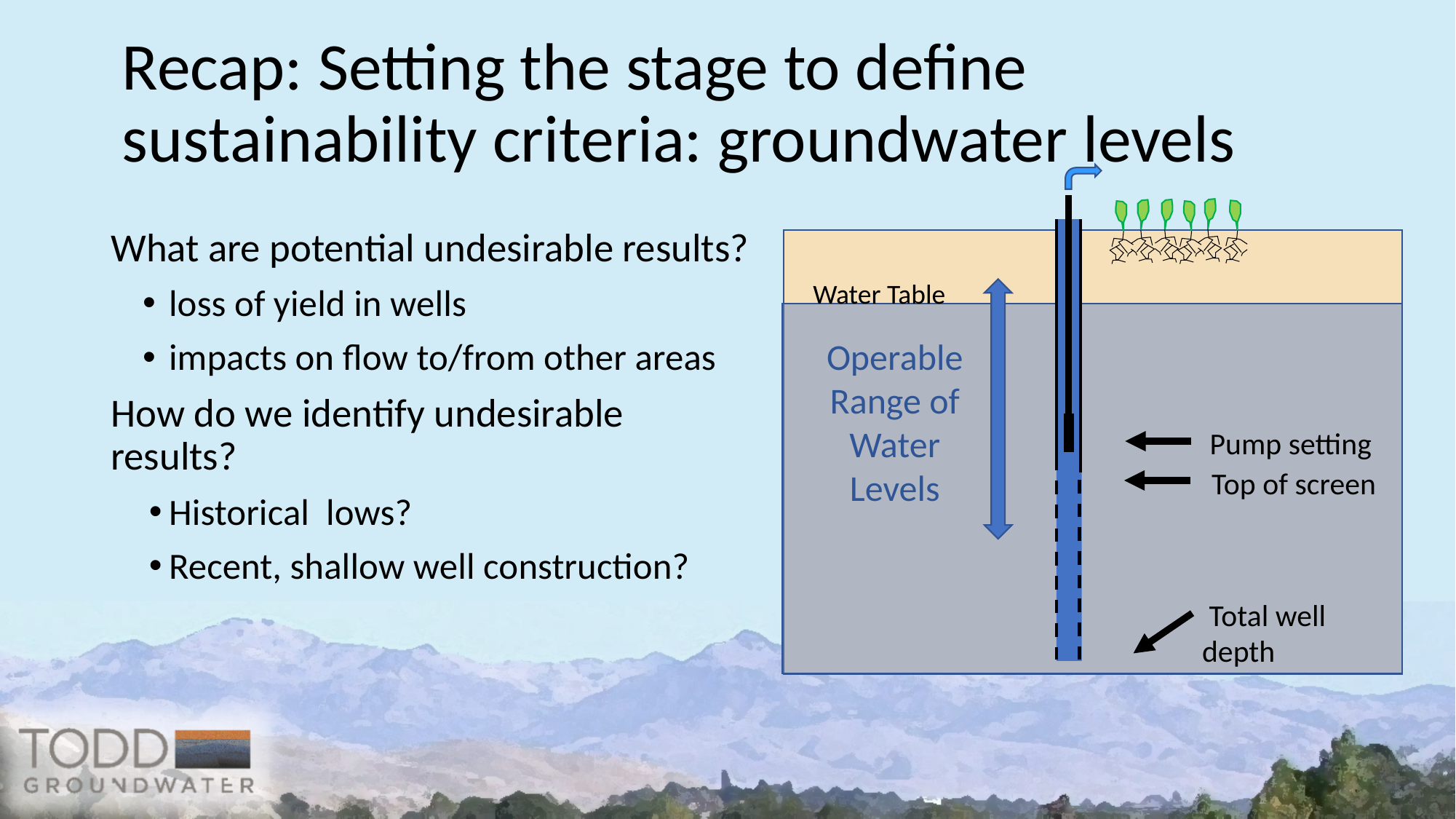

# Recap: Setting the stage to define sustainability criteria: groundwater levels

Water Table

Operable Range of Water Levels
Pump setting
Top of screen
 Total well depth
What are potential undesirable results?
loss of yield in wells
impacts on flow to/from other areas
How do we identify undesirable results?
Historical  lows?
Recent, shallow well construction?